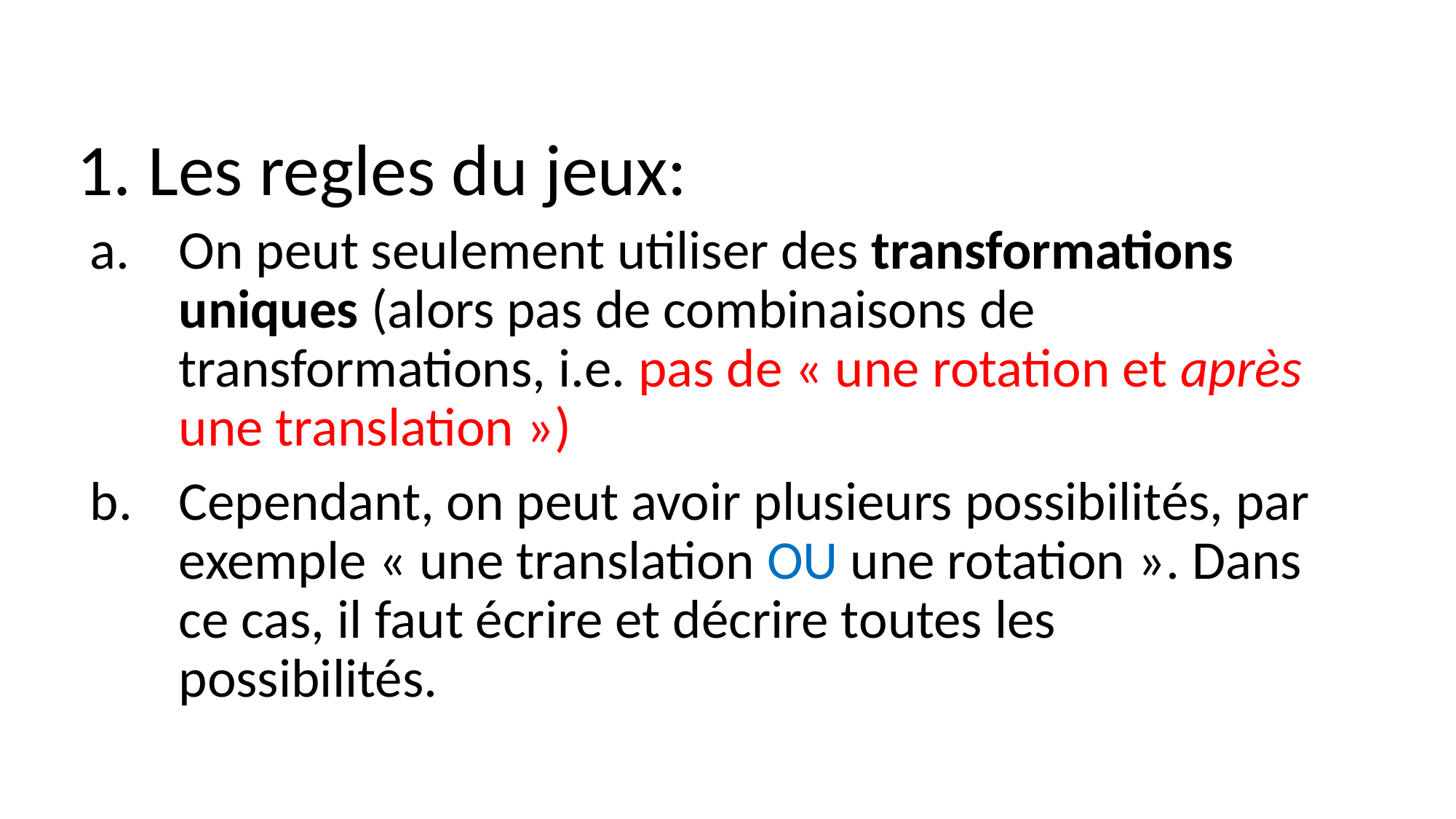

# 1. Les regles du jeux:
On peut seulement utiliser des transformations uniques (alors pas de combinaisons de transformations, i.e. pas de « une rotation et après une translation »)
Cependant, on peut avoir plusieurs possibilités, par exemple « une translation OU une rotation ». Dans ce cas, il faut écrire et décrire toutes les possibilités.